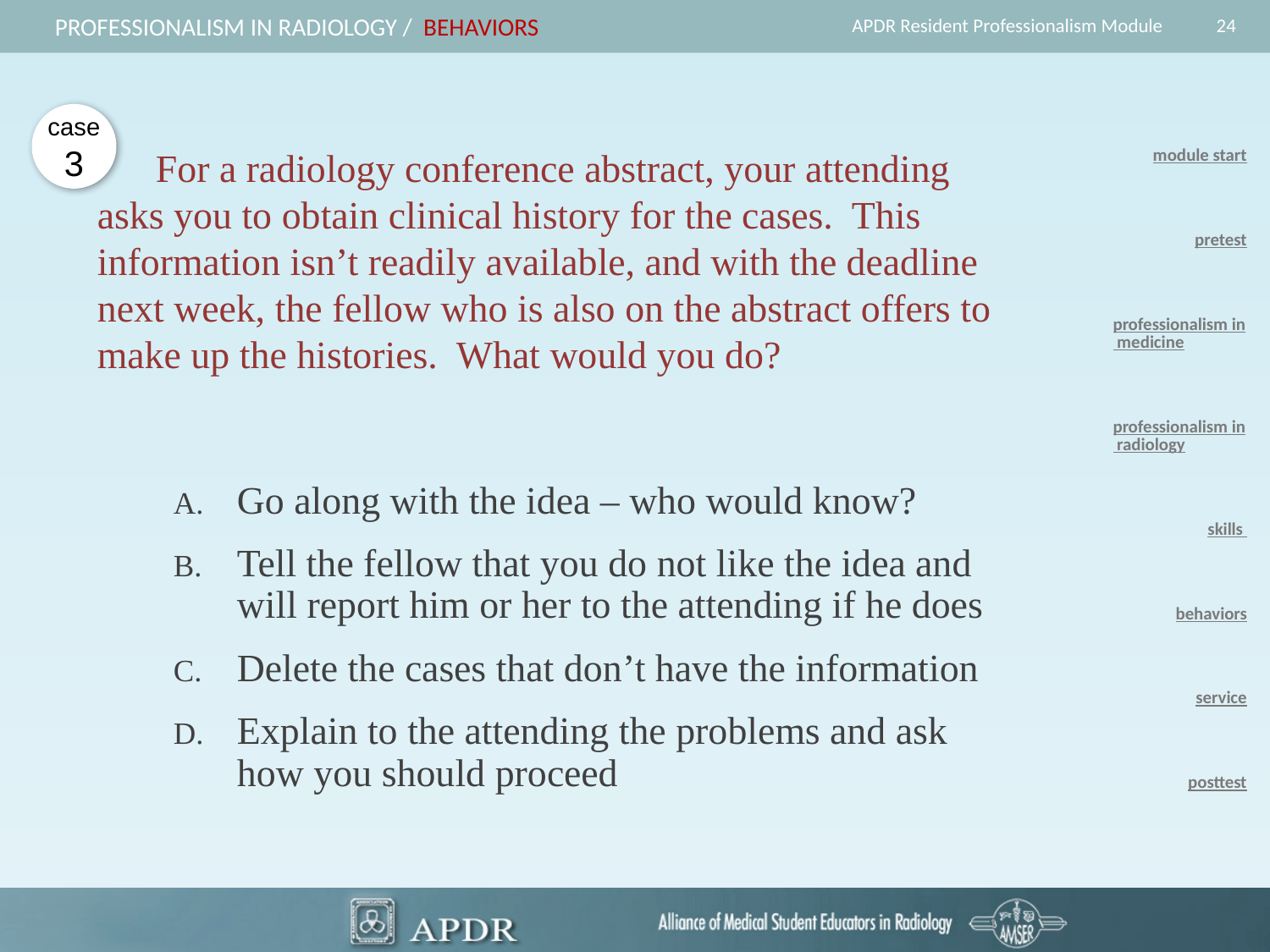

24
Professionalism in radiology /  behaviors
APDR Resident Professionalism Module
case
3

      For a radiology conference abstract, your attending asks you to obtain clinical history for the cases.  This information isn’t readily available, and with the deadline next week, the fellow who is also on the abstract offers to make up the histories.  What would you do?

module start

pretest

professionalism in medicine

professionalism in radiology

skills

behaviors

service

posttest

Go along with the idea – who would know?
Tell the fellow that you do not like the idea and will report him or her to the attending if he does
Delete the cases that don’t have the information
Explain to the attending the problems and ask how you should proceed